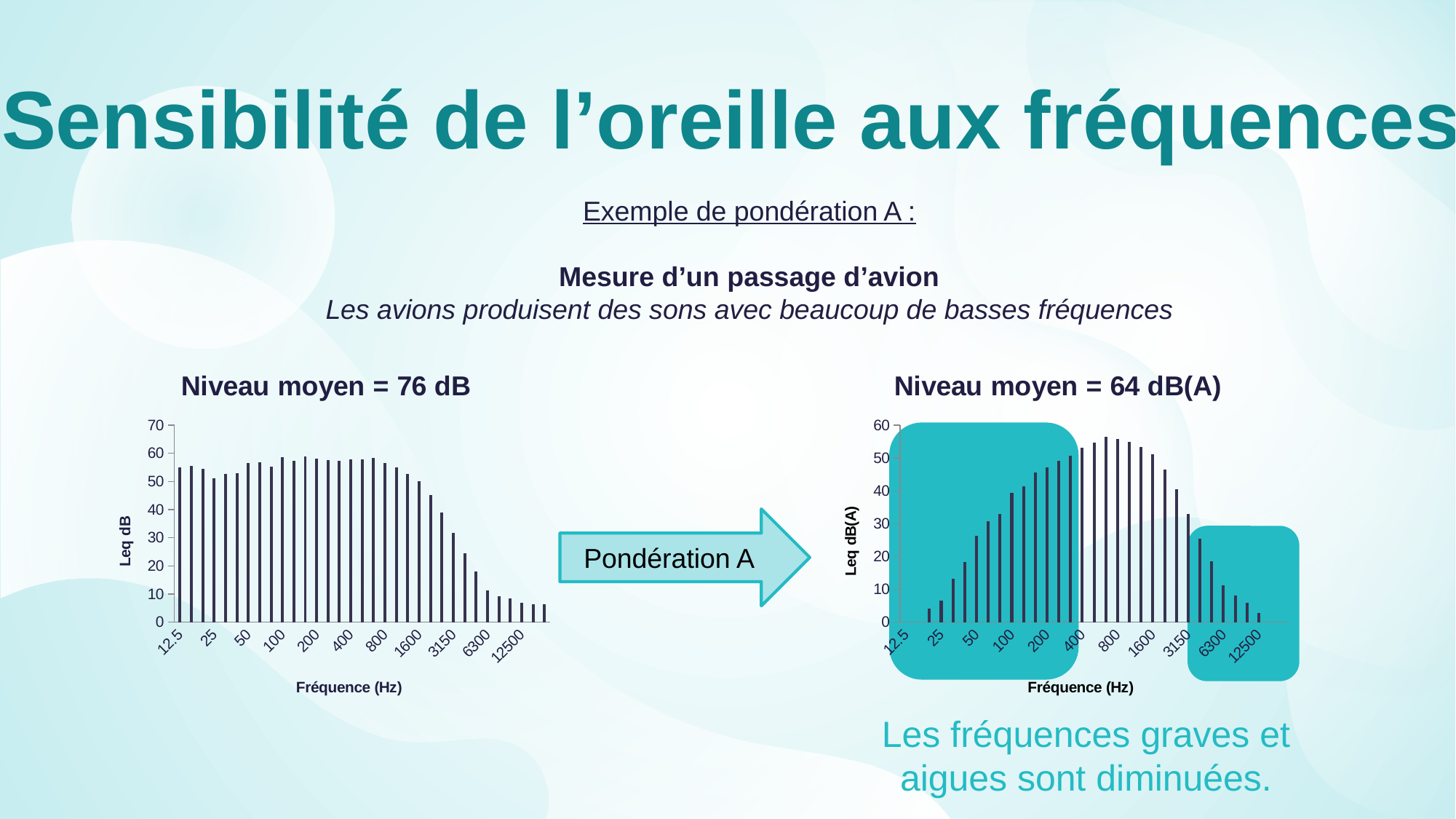

# Sensibilité de l’oreille aux fréquences
Exemple de pondération A :

Mesure d’un passage d’avion
Les avions produisent des sons avec beaucoup de basses fréquences

### Chart: Niveau moyen = 64 dB(A)

| Category | LAeq dB(A) |
|---|---|
| 12.5 | -8.5 |
| 16 | -1.2 |
| 20 | 4.1 |
| 25 | 6.5 |
| 31.5 | 13.3 |
| 40 | 18.4 |
| 50 | 26.4 |
| 63 | 30.7 |
| 80 | 32.9 |
| 100 | 39.5 |
| 125 | 41.3 |
| 160 | 45.6 |
| 200 | 47.2 |
| 250 | 49.1 |
| 315 | 50.7 |
| 400 | 53.1 |
| 500 | 54.7 |
| 630 | 56.5 |
| 800 | 55.7 |
| 1000 | 55.0 |
| 1250 | 53.3 |
| 1600 | 51.2 |
| 2000 | 46.5 |
| 2500 | 40.4 |
| 3150 | 33.0 |
| 4000 | 25.4 |
| 5000 | 18.5 |
| 6300 | 11.3 |
| 8000 | 8.1 |
| 10000 | 6.0 |
| 12500 | 2.7 |
| 16000 | -0.3 |
| 20000 | -2.9 |

### Chart: Niveau moyen = 76 dB

| Category | Leq dB |
|---|---|
| 12.5 | 54.9 |
| 16 | 55.5 |
| 20 | 54.6 |
| 25 | 51.2 |
| 31.5 | 52.7 |
| 40 | 53.0 |
| 50 | 56.6 |
| 63 | 56.9 |
| 80 | 55.4 |
| 100 | 58.6 |
| 125 | 57.4 |
| 160 | 59.0 |
| 200 | 58.1 |
| 250 | 57.7 |
| 315 | 57.3 |
| 400 | 57.9 |
| 500 | 57.9 |
| 630 | 58.4 |
| 800 | 56.5 |
| 1000 | 55.0 |
| 1250 | 52.7 |
| 1600 | 50.2 |
| 2000 | 45.3 |
| 2500 | 39.1 |
| 3150 | 31.8 |
| 4000 | 24.4 |
| 5000 | 18.0 |
| 6300 | 11.4 |
| 8000 | 9.2 |
| 10000 | 8.5 |
| 12500 | 7.0 |
| 16000 | 6.3 |
| 20000 | 6.4 |

Pondération A
Les fréquences graves et aigues sont diminuées.